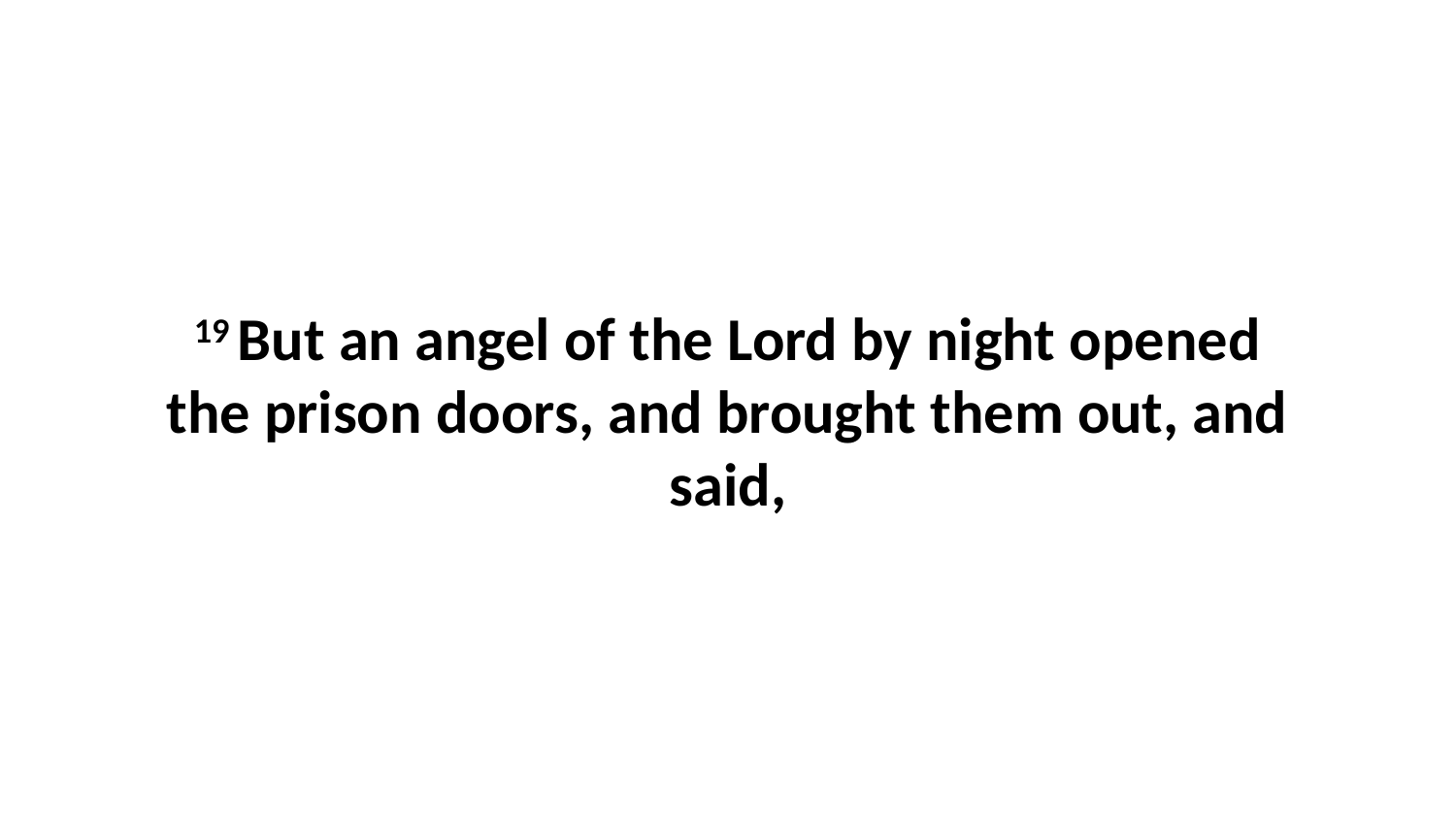

19 But an angel of the Lord by night opened the prison doors, and brought them out, and said,